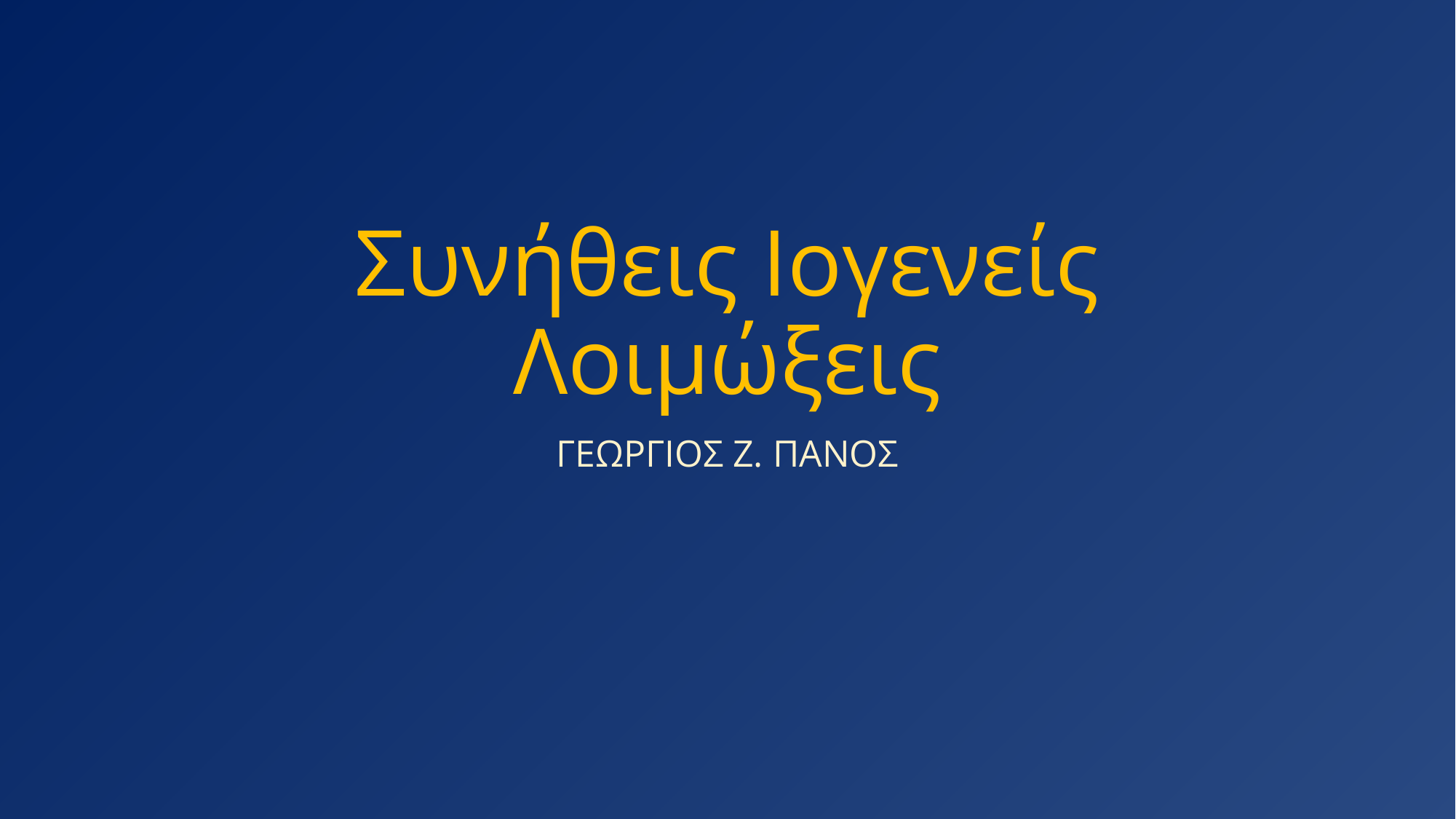

# Συνήθεις Ιογενείς Λοιμώξεις
ΓΕΩΡΓΙΟΣ Ζ. ΠΑΝΟΣ